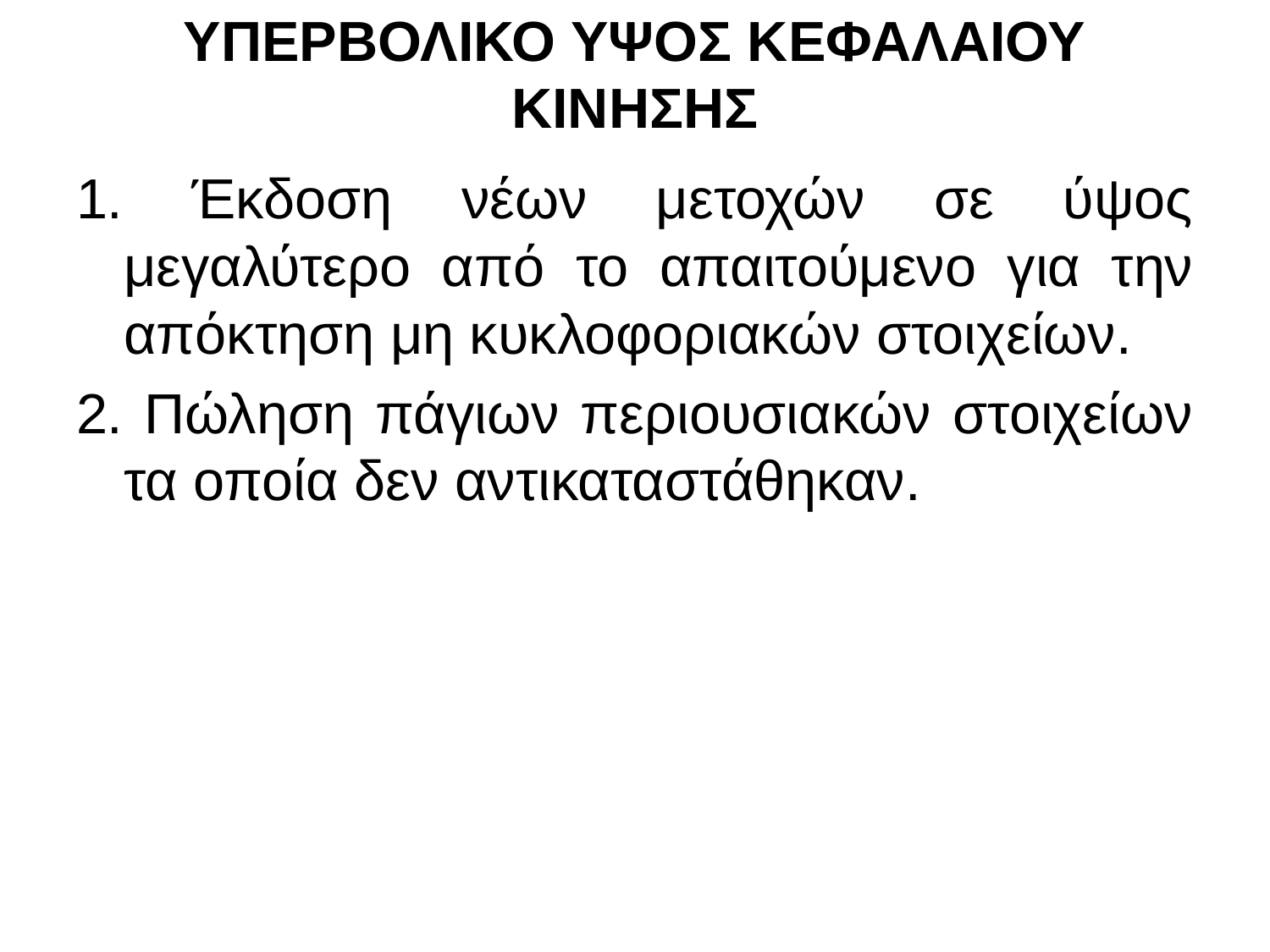

# ΥΠΕΡΒΟΛΙΚΟ ΥΨΟΣ ΚΕΦΑΛΑΙΟΥ ΚΙΝΗΣΗΣ
1. Έκδοση νέων μετοχών σε ύψος μεγαλύτερο από το απαιτούμενο για την απόκτηση μη κυκλοφοριακών στοιχείων.
2. Πώληση πάγιων περιουσιακών στοιχείων τα οποία δεν αντικαταστάθηκαν.